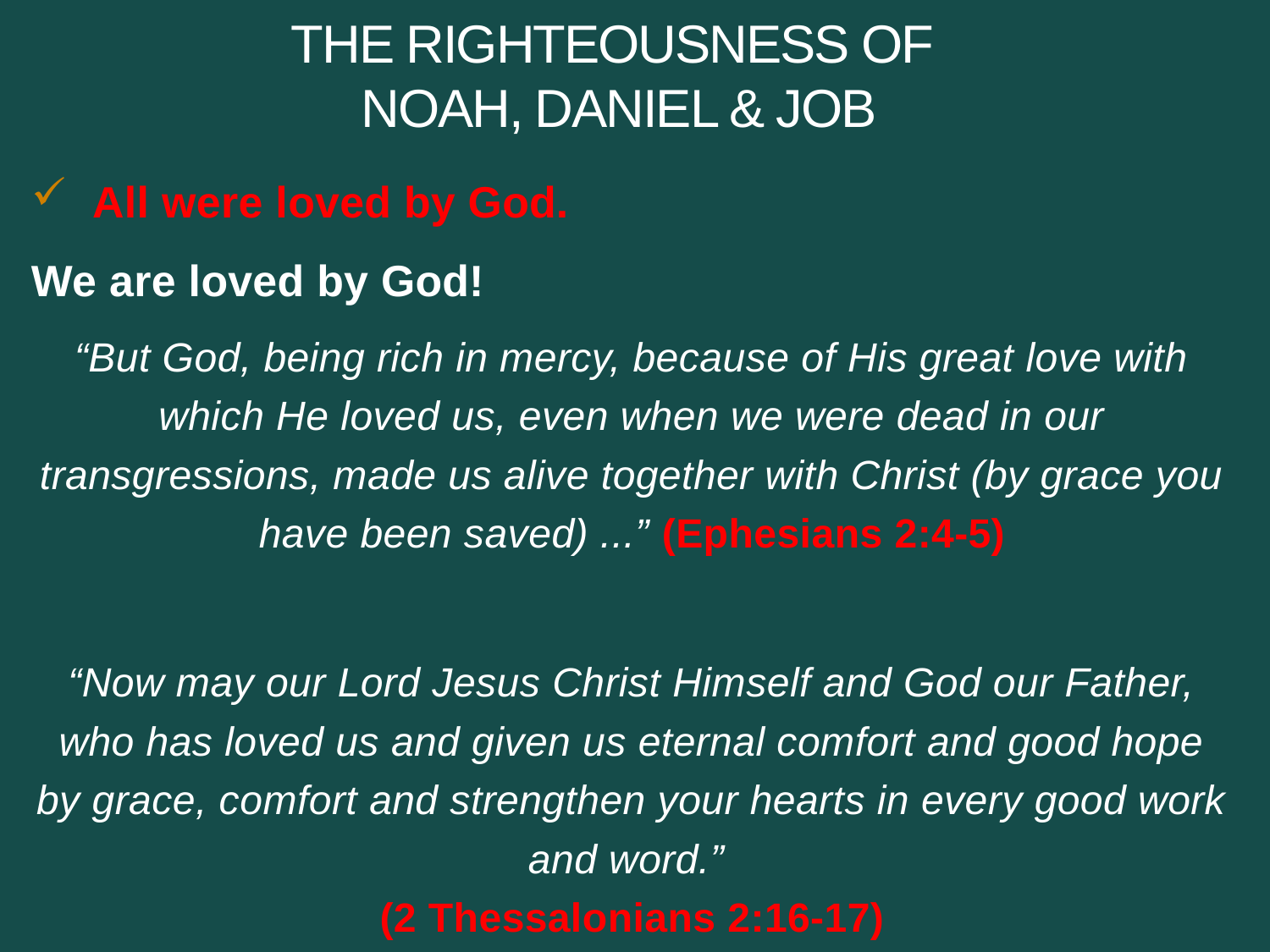

# THE RIGHTEOUSNESS OF NOAH, DANIEL & JOB
All were loved by God.
We are loved by God!
“But God, being rich in mercy, because of His great love with which He loved us, even when we were dead in our transgressions, made us alive together with Christ (by grace you have been saved) ...” (Ephesians 2:4-5)

“Now may our Lord Jesus Christ Himself and God our Father, who has loved us and given us eternal comfort and good hope by grace, comfort and strengthen your hearts in every good work and word.”
(2 Thessalonians 2:16-17)